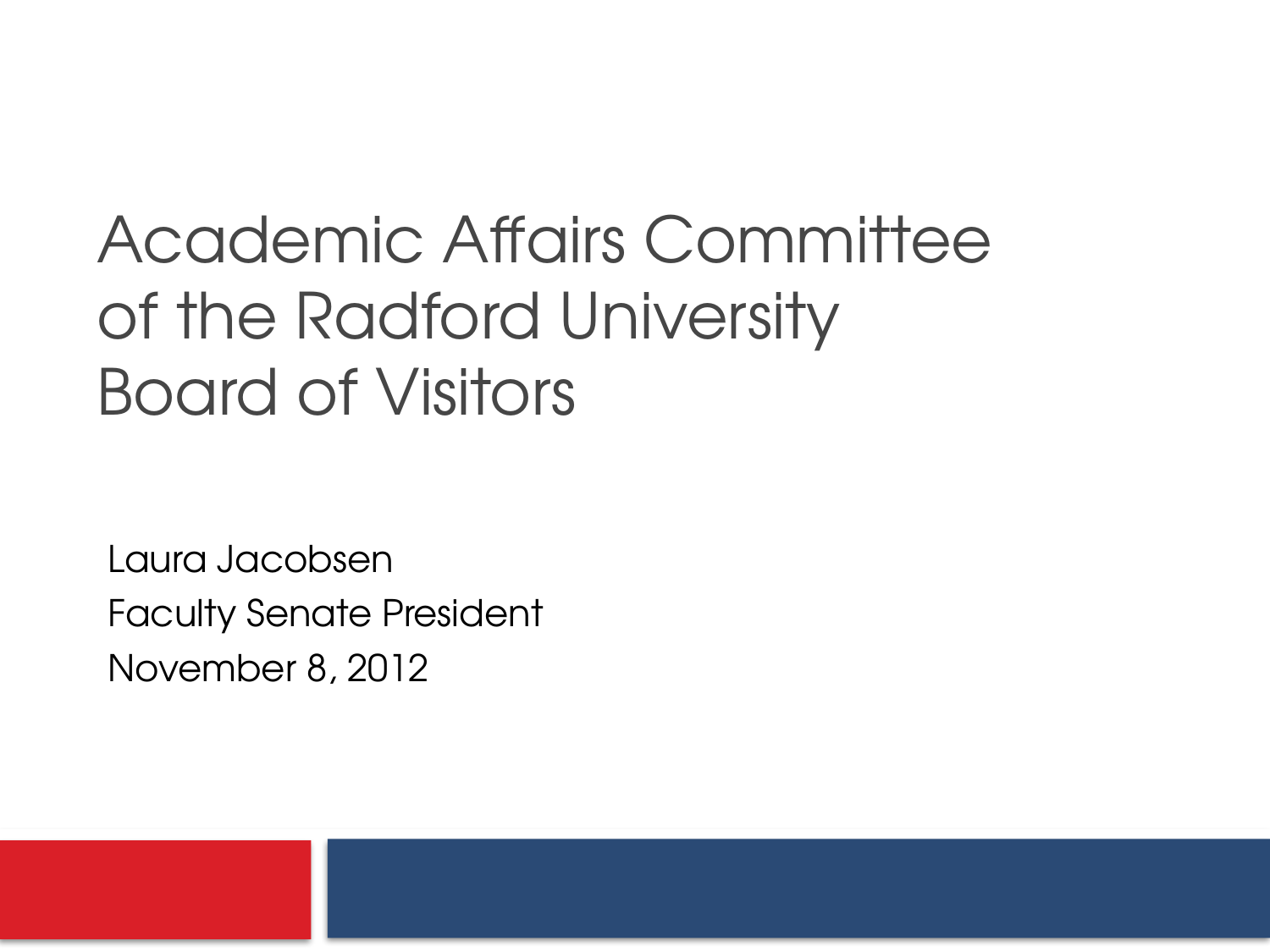

# Academic Affairs Committee of the Radford University Board of Visitors
Laura Jacobsen
Faculty Senate President
November 8, 2012